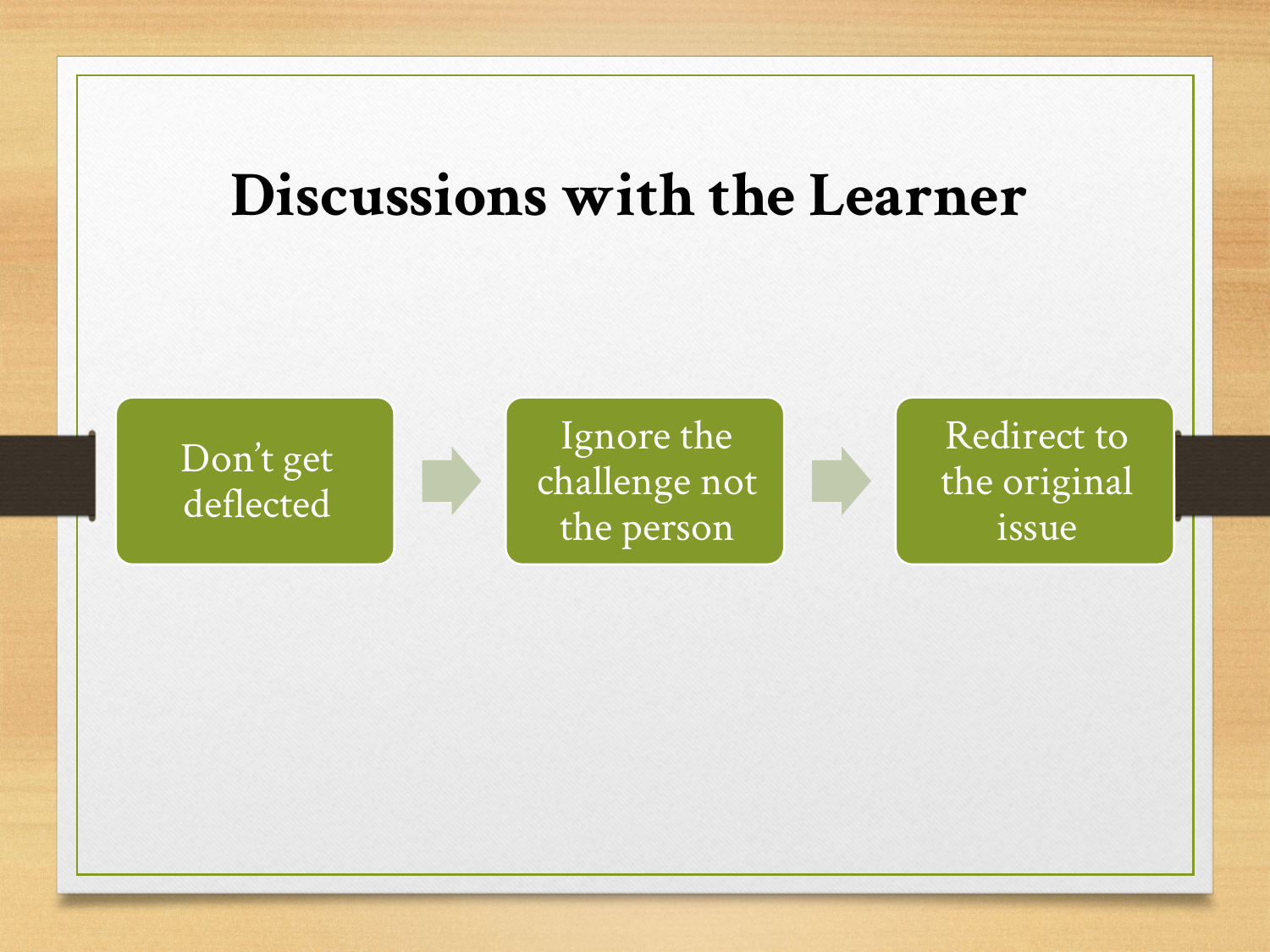

Discussions with the Learner

Don’t get deflected

Ignore the challenge not the person

Redirect to the original issue